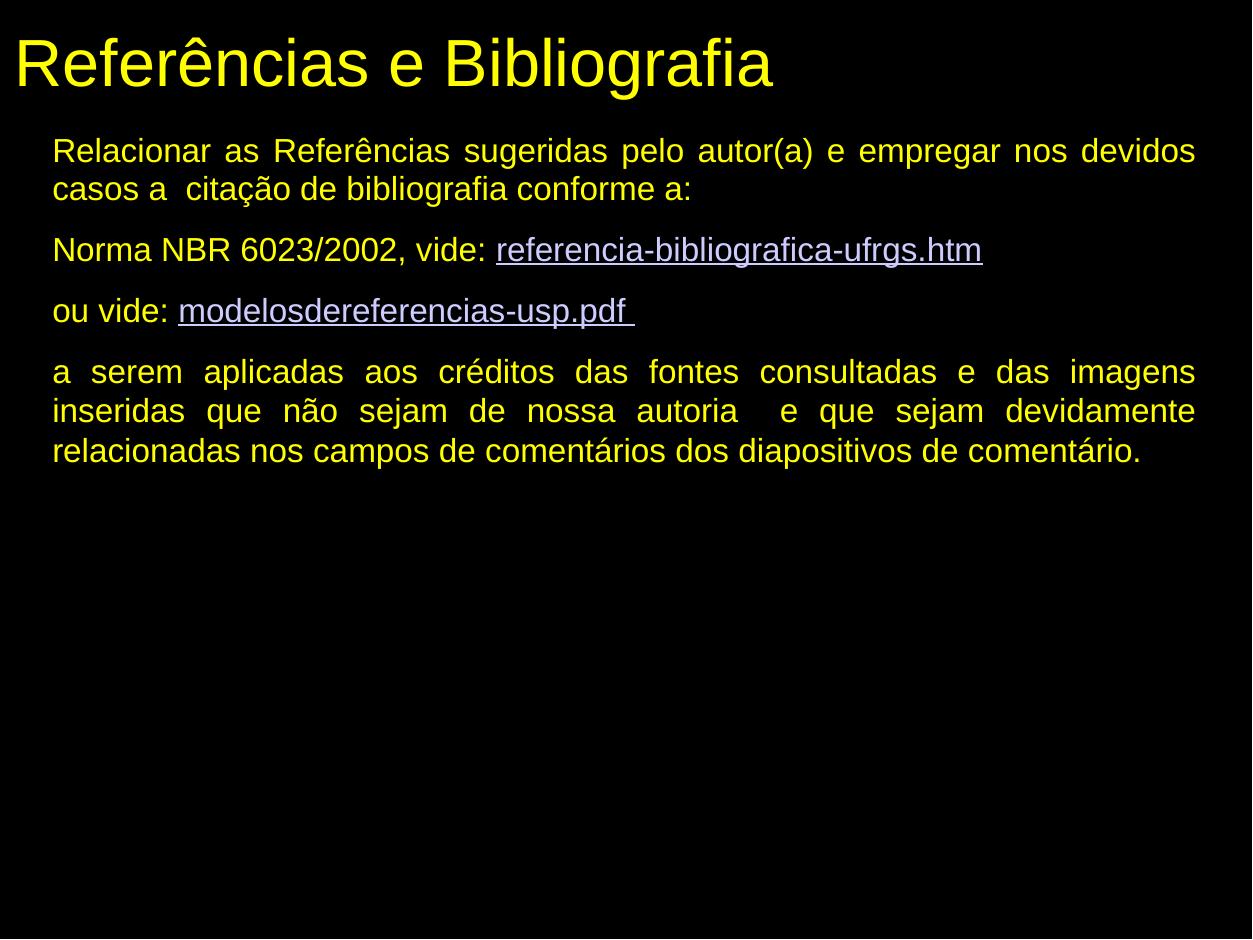

# Referências e Bibliografia
Relacionar as Referências sugeridas pelo autor(a) e empregar nos devidos casos a  citação de bibliografia conforme a:
Norma NBR 6023/2002, vide: referencia-bibliografica-ufrgs.htm
ou vide: modelosdereferencias-usp.pdf
a serem aplicadas aos créditos das fontes consultadas e das imagens inseridas que não sejam de nossa autoria  e que sejam devidamente relacionadas nos campos de comentários dos diapositivos de comentário.